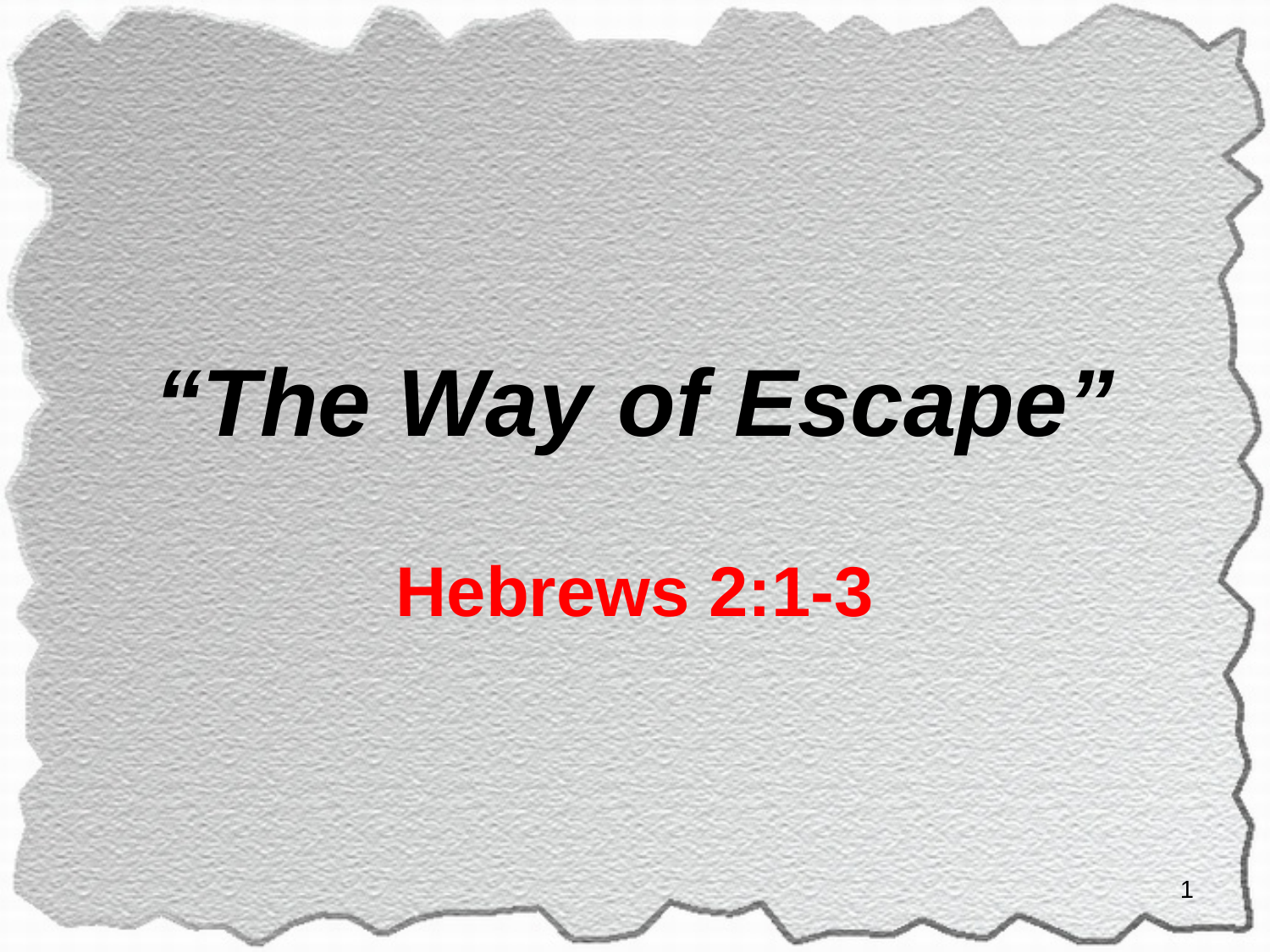

# “The Way of Escape”
Hebrews 2:1-3
1